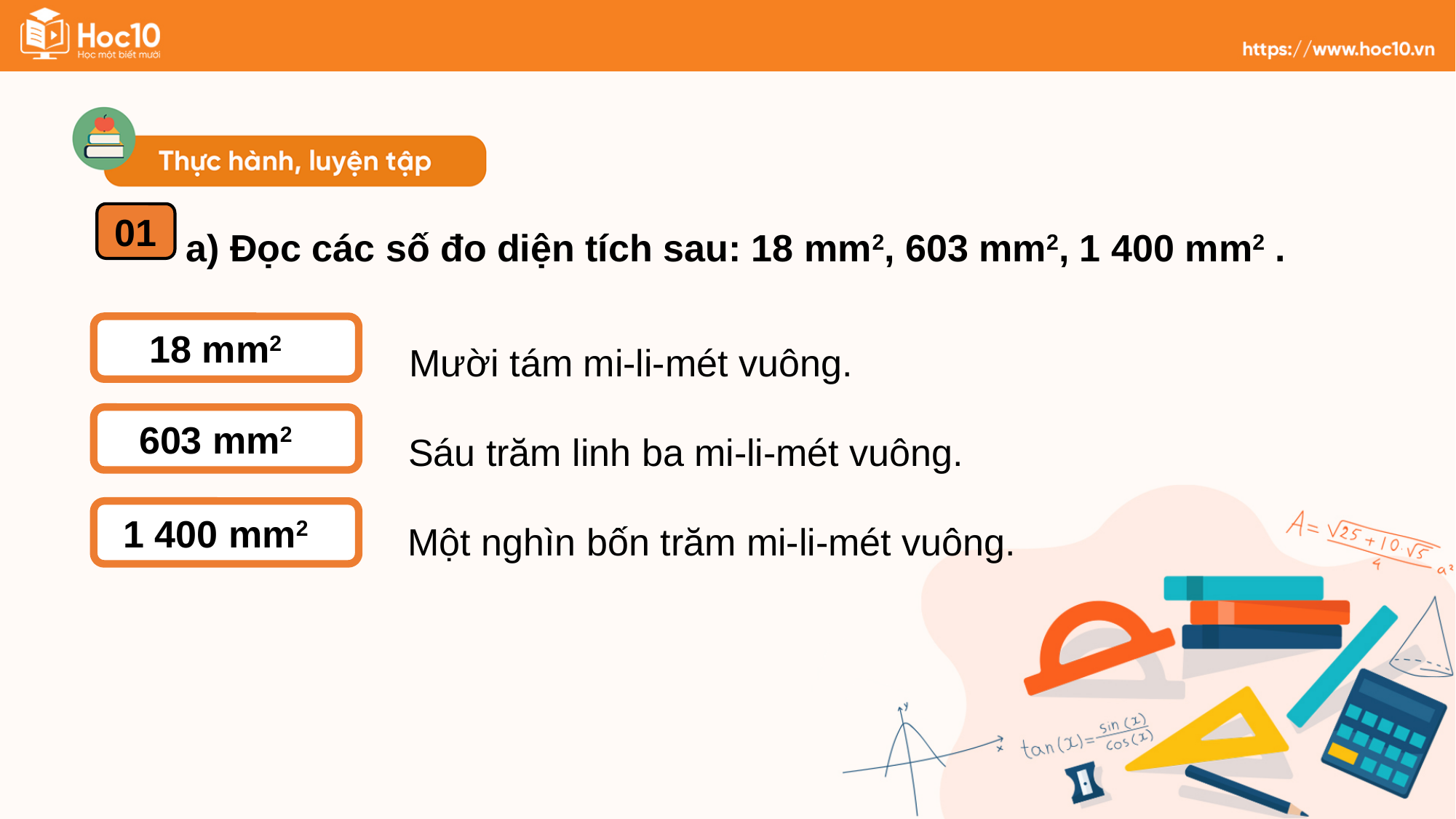

a) Đọc các số đo diện tích sau: 18 mm2, 603 mm2, 1 400 mm2 .
01
Mười tám mi-li-mét vuông.
18 mm2
Sáu trăm linh ba mi-li-mét vuông.
603 mm2
Một nghìn bốn trăm mi-li-mét vuông.
1 400 mm2